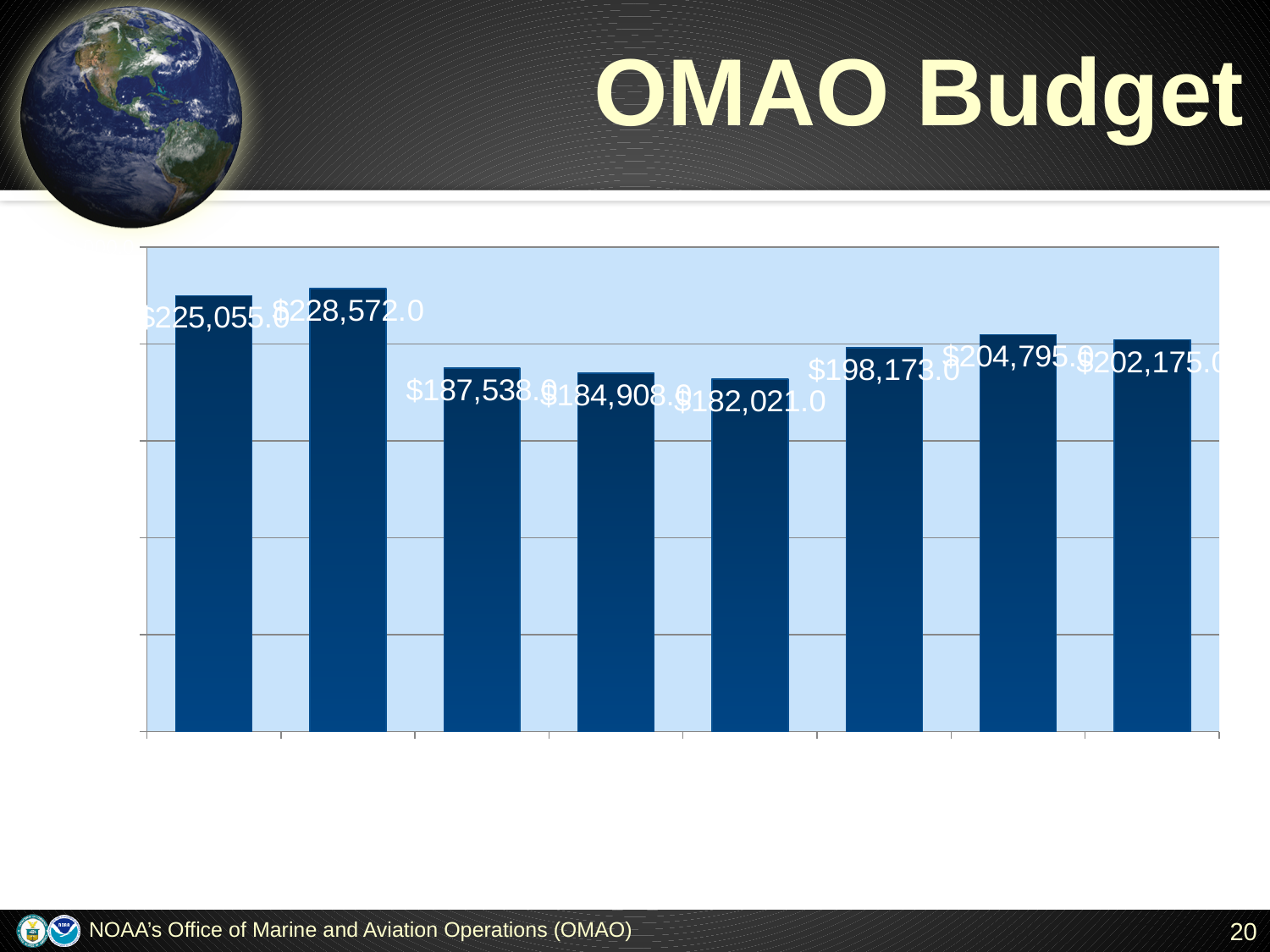

# OMAO Budget

### Chart

| Category | OMAO TOTAL |
|---|---|
| FY 2005 Enacted | 225055.0 |
| FY 2006 Enacted | 228572.0 |
| FY 2007 Enacted | 187538.0 |
| FY 2008 President's Request | 184908.0 |
| FY 2008 Enacted | 182021.0 |
| FY 2009 President's Request * (With the census and HFIF amendment) | 198173.0 |
| House Markup | 204795.0 |
| Senate Markup | 202175.0 |
*

NOAA’s Office of Marine and Aviation Operations (OMAO)
20